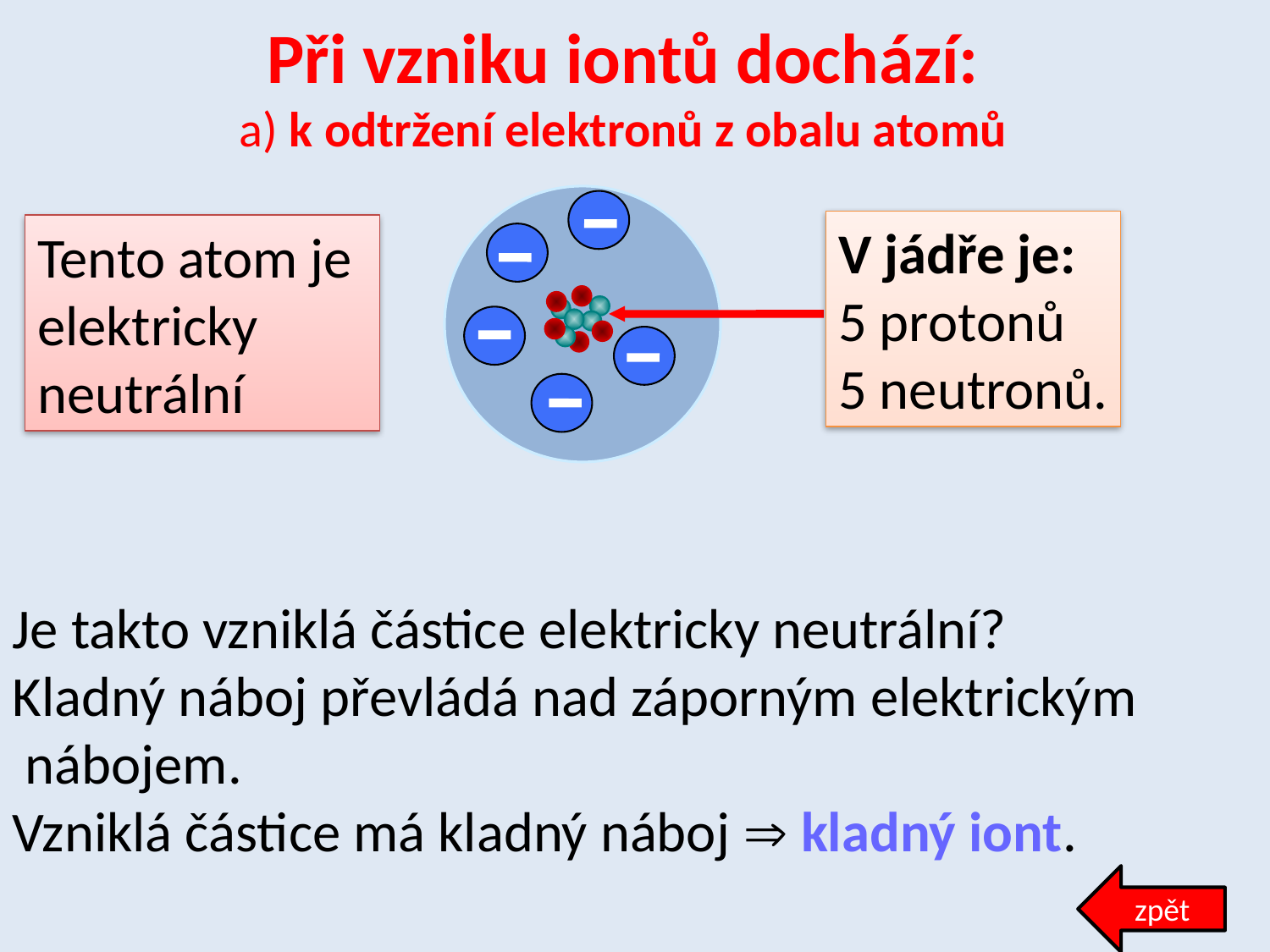

Při vzniku iontů dochází:
a) k odtržení elektronů z obalu atomů

V jádře je:
5 protonů
5 neutronů.
Tento atom je elektricky neutrální

Je takto vzniklá částice elektricky neutrální?
Kladný náboj převládá nad záporným elektrickým
 nábojem.
Vzniklá částice má kladný náboj ⇒ kladný iont.
zpět